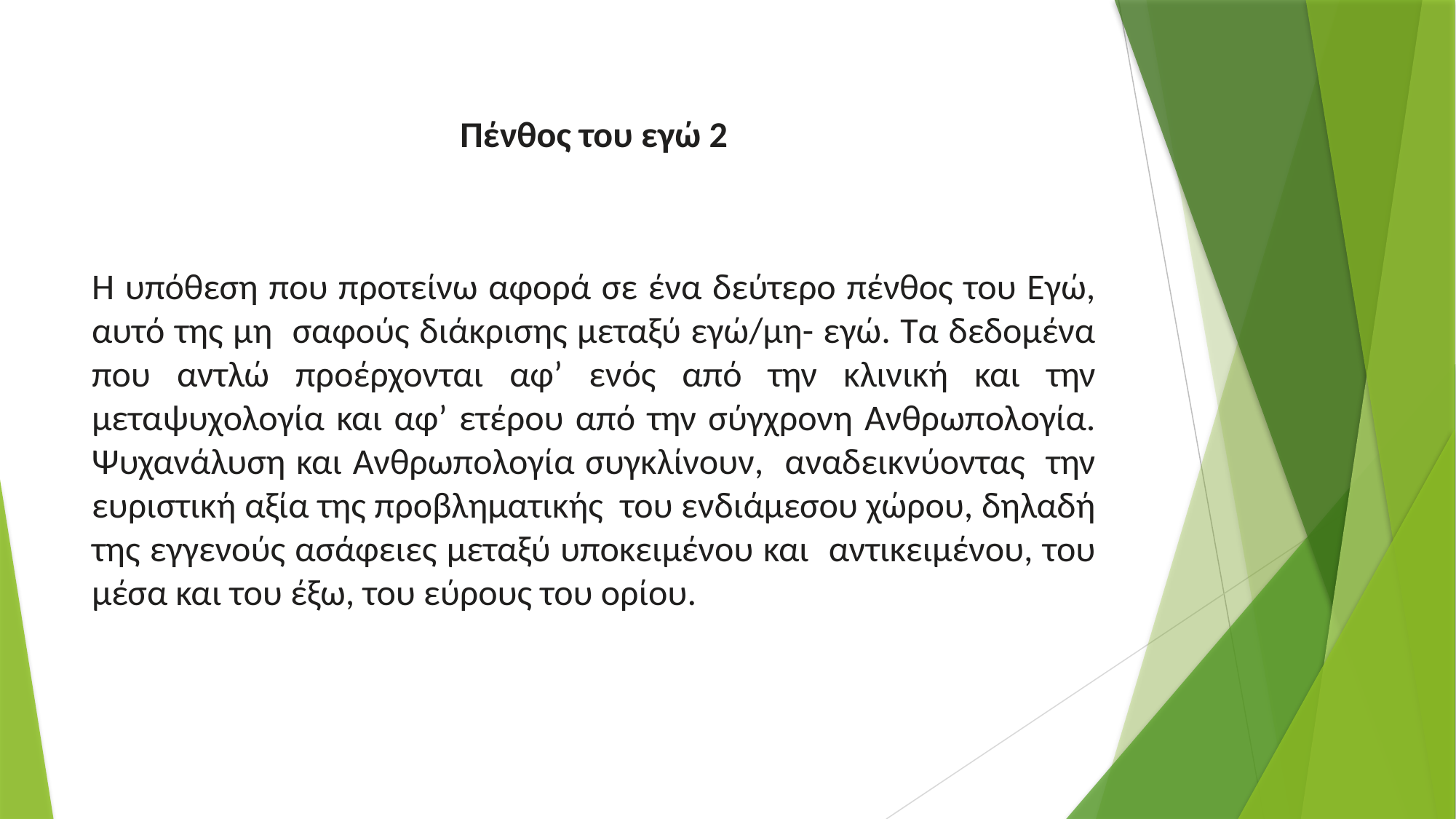

# Πένθος του εγώ 2
Η υπόθεση που προτείνω αφορά σε ένα δεύτερο πένθος του Εγώ, αυτό της μη  σαφούς διάκρισης μεταξύ εγώ/μη- εγώ. Τα δεδομένα που αντλώ προέρχονται αφ’ ενός από την κλινική και την μεταψυχολογία και αφ’ ετέρου από την σύγχρονη Ανθρωπολογία. Ψυχανάλυση και Ανθρωπολογία συγκλίνουν,  αναδεικνύοντας  την ευριστική αξία της προβληματικής  του ενδιάμεσου χώρου, δηλαδή της εγγενούς ασάφειες μεταξύ υποκειμένου και  αντικειμένου, του μέσα και του έξω, του εύρους του ορίου.